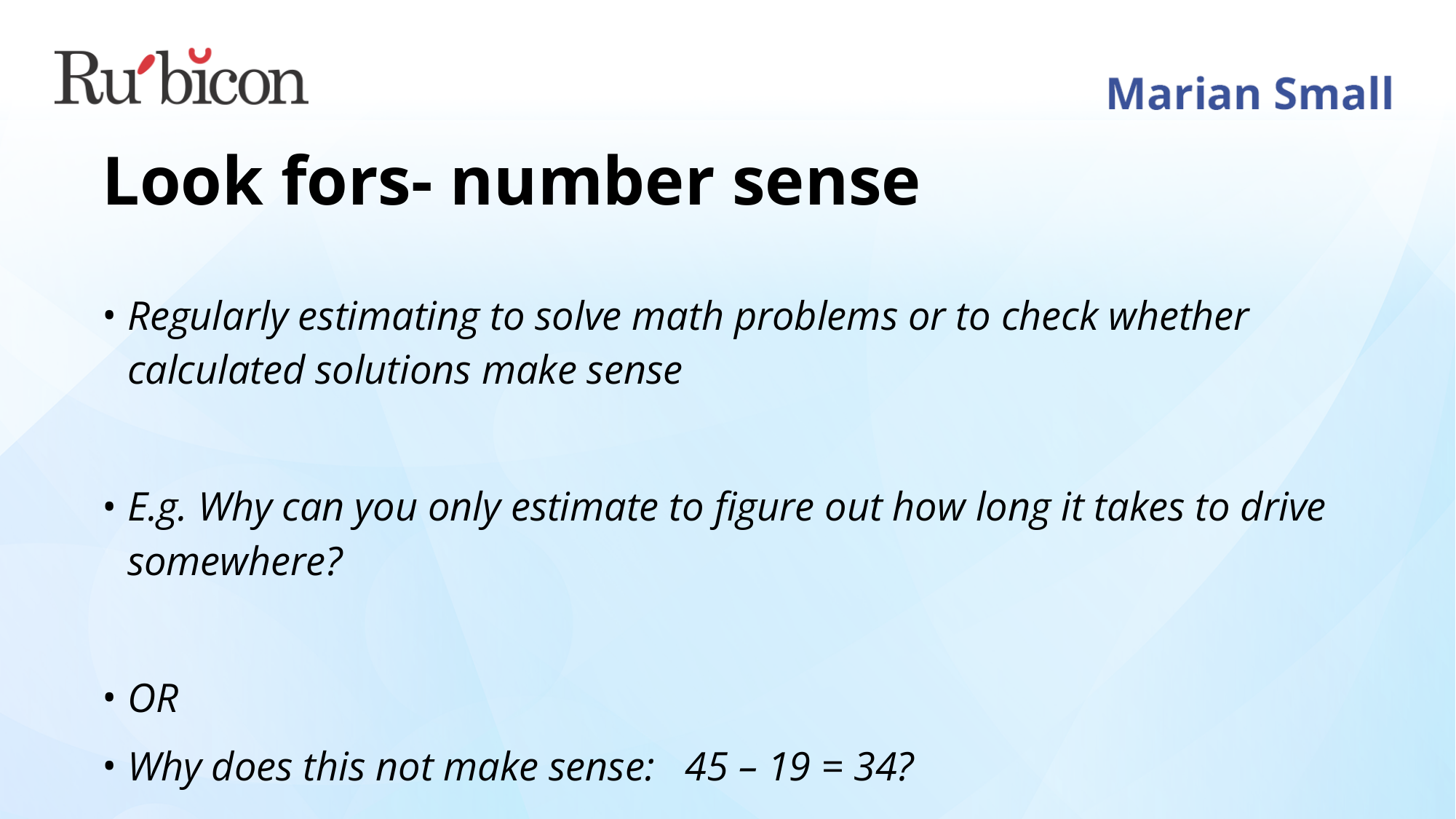

# Look fors- number sense
Regularly estimating to solve math problems or to check whether calculated solutions make sense

E.g. Why can you only estimate to figure out how long it takes to drive somewhere?

OR
Why does this not make sense:   45 – 19 = 34?